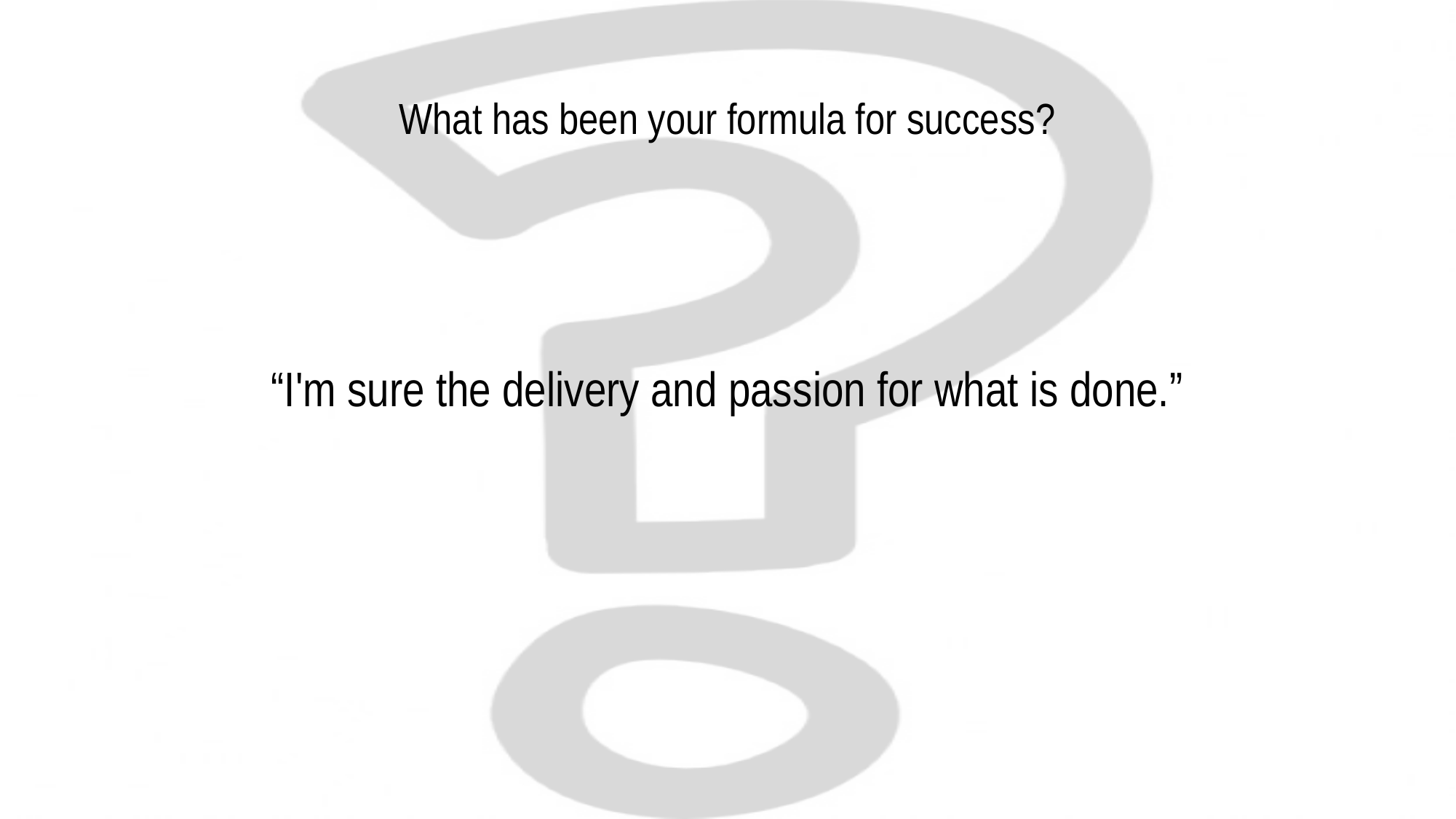

# What has been your formula for success?

“I'm sure the delivery and passion for what is done.”